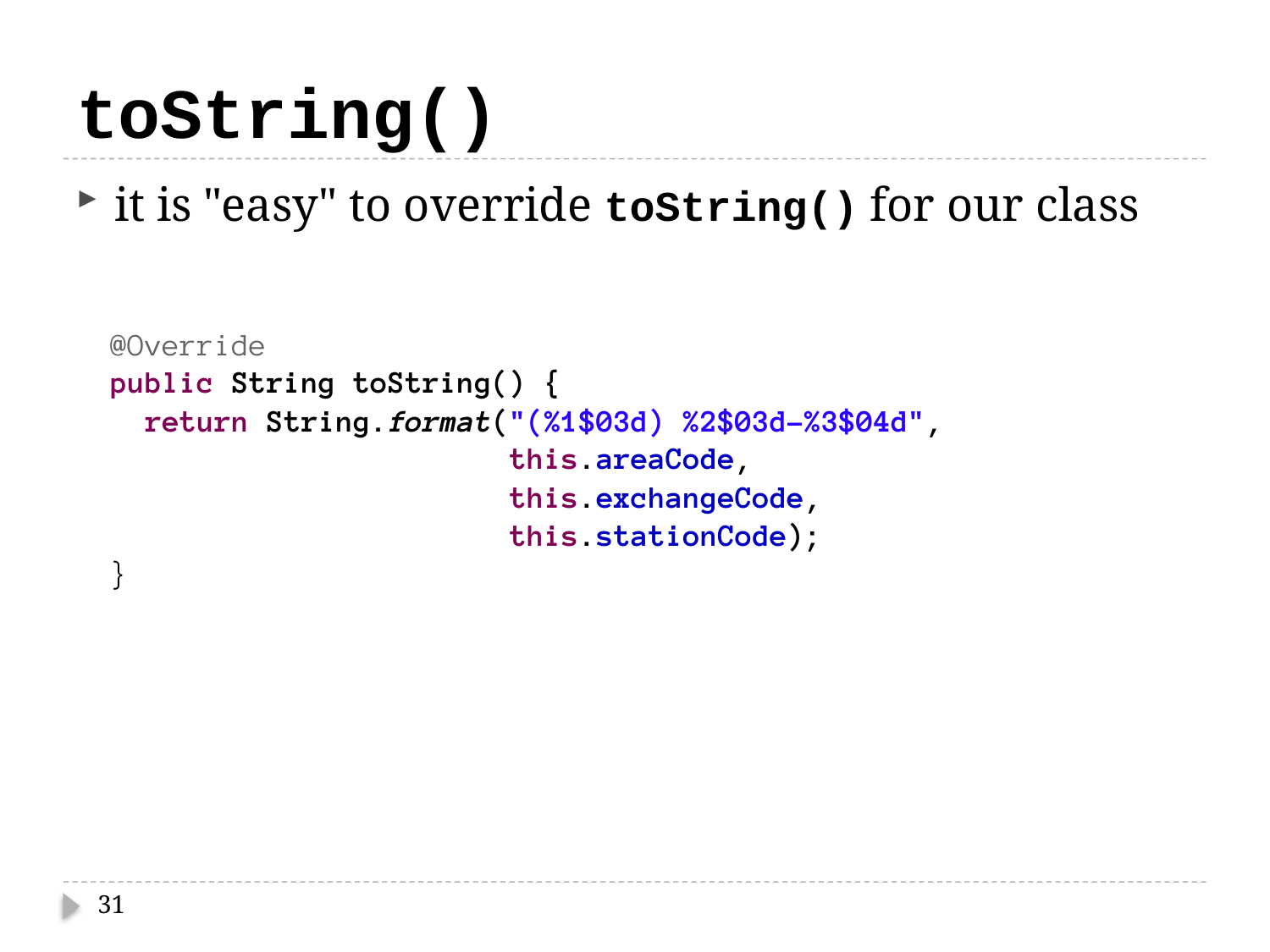

# toString()
it is "easy" to override toString() for our class

  @Override
  public String toString() {
    return String.format("(%1$03d) %2$03d-%3$04d",
                         this.areaCode,
                         this.exchangeCode,
                         this.stationCode);
  }
31